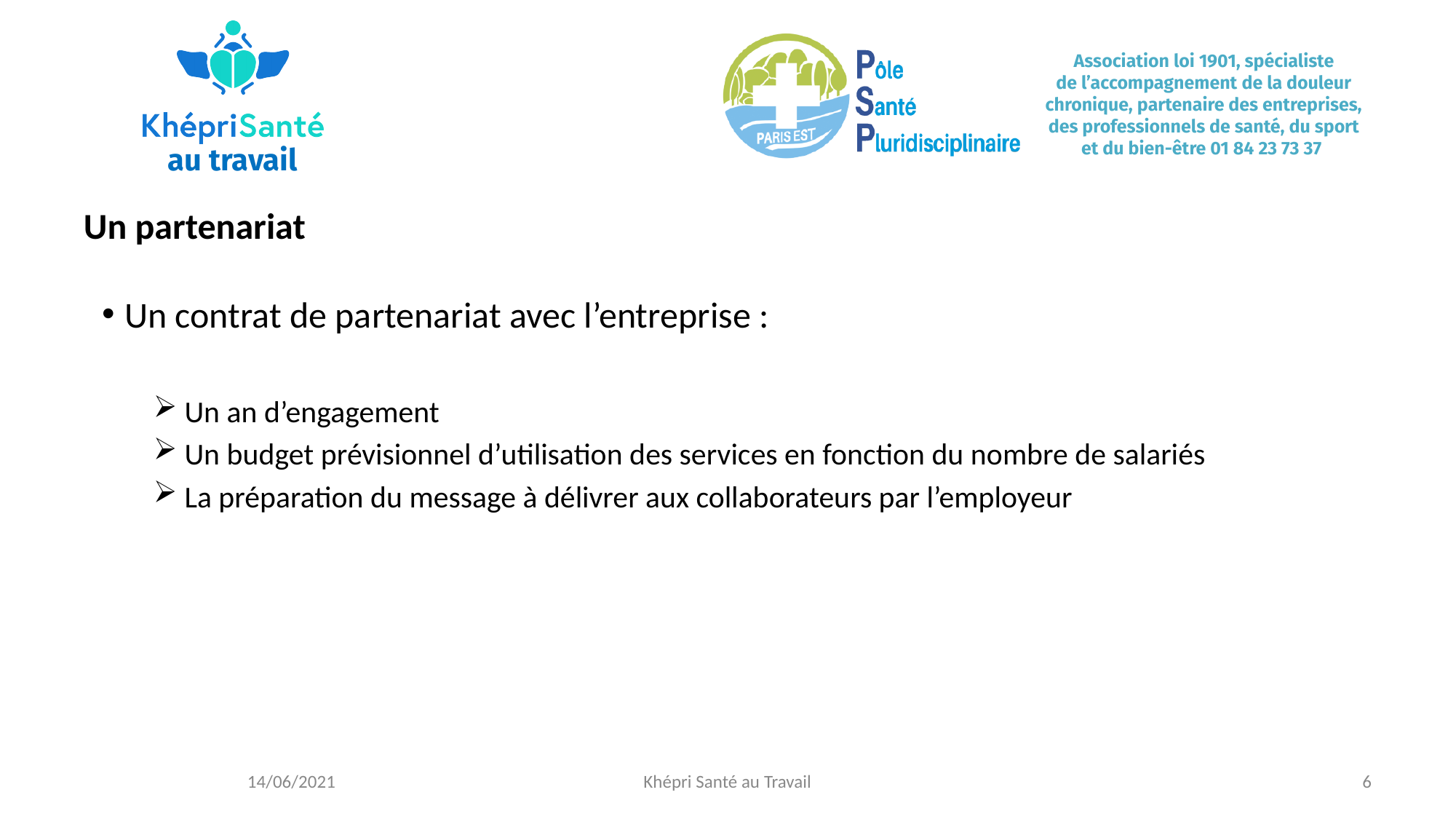

# Un partenariat
Un contrat de partenariat avec l’entreprise :

 Un an d’engagement
 Un budget prévisionnel d’utilisation des services en fonction du nombre de salariés
 La préparation du message à délivrer aux collaborateurs par l’employeur
14/06/2021
Khépri Santé au Travail
6